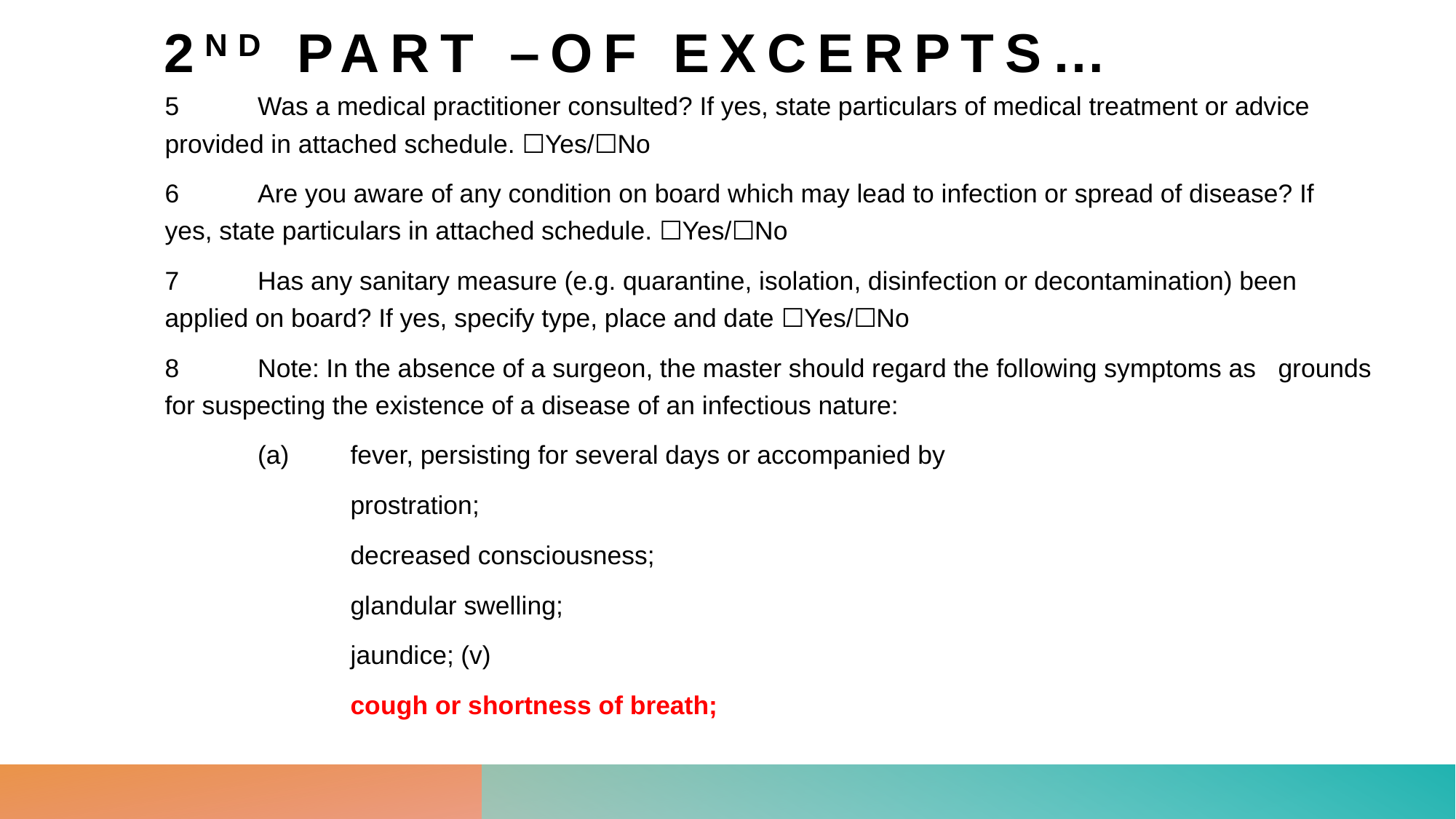

# 2ND PART –OF EXCERPTS…
5	Was a medical practitioner consulted? If yes, state particulars of medical treatment or advice 	provided in attached schedule. ☐Yes/☐No
6	Are you aware of any condition on board which may lead to infection or spread of disease? If 	yes, state particulars in attached schedule. ☐Yes/☐No
7	Has any sanitary measure (e.g. quarantine, isolation, disinfection or decontamination) been 	applied on board? If yes, specify type, place and date ☐Yes/☐No
8	Note: In the absence of a surgeon, the master should regard the following symptoms as 	grounds for suspecting the existence of a disease of an infectious nature:
	(a)	fever, persisting for several days or accompanied by
		prostration;
		decreased consciousness;
		glandular swelling;
		jaundice; (v)
		cough or shortness of breath;